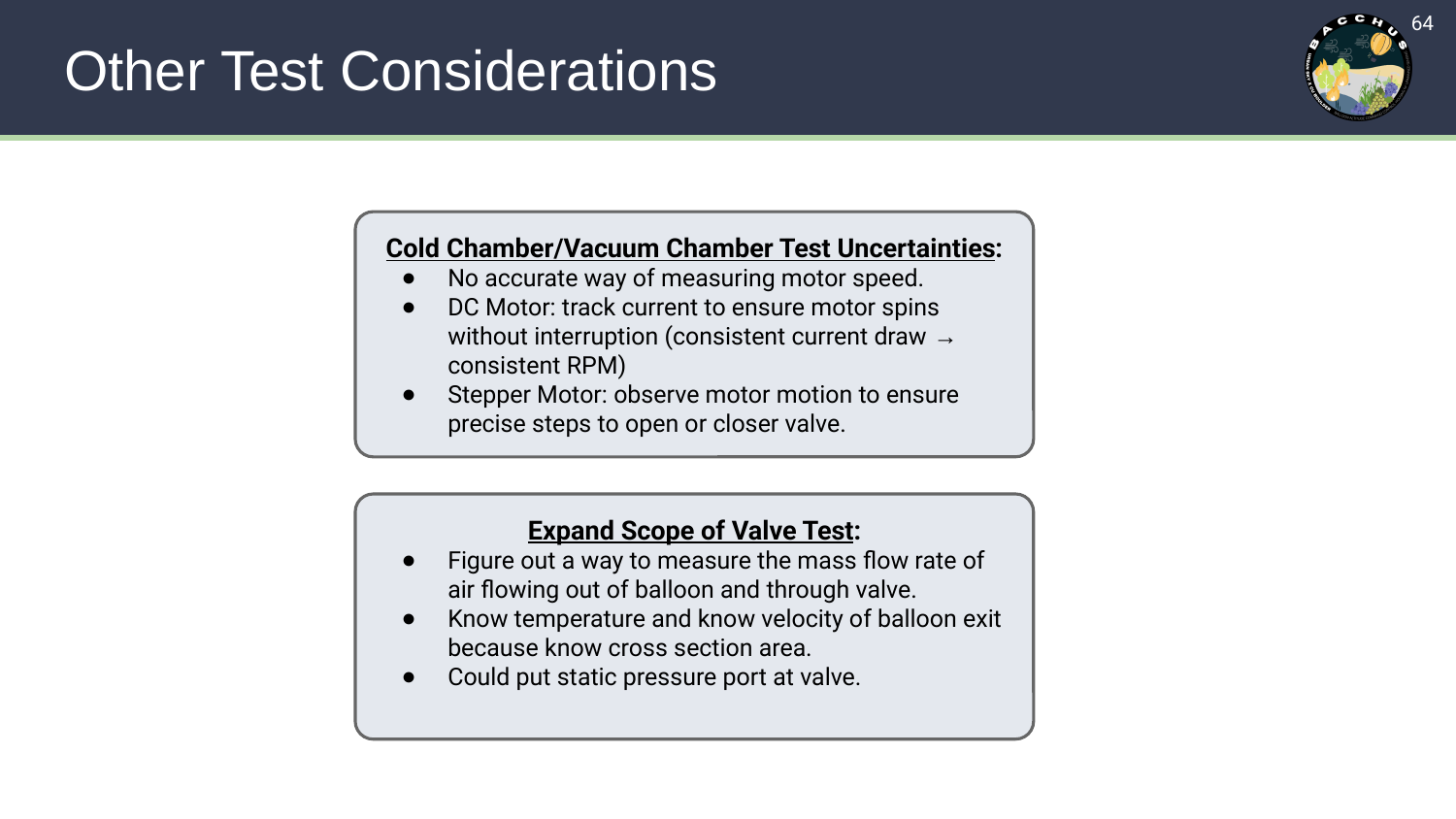

64
# Other Test Considerations
Cold Chamber/Vacuum Chamber Test Uncertainties:
No accurate way of measuring motor speed.
DC Motor: track current to ensure motor spins without interruption (consistent current draw → consistent RPM)
Stepper Motor: observe motor motion to ensure precise steps to open or closer valve.
Expand Scope of Valve Test:
Figure out a way to measure the mass flow rate of air flowing out of balloon and through valve.
Know temperature and know velocity of balloon exit because know cross section area.
Could put static pressure port at valve.